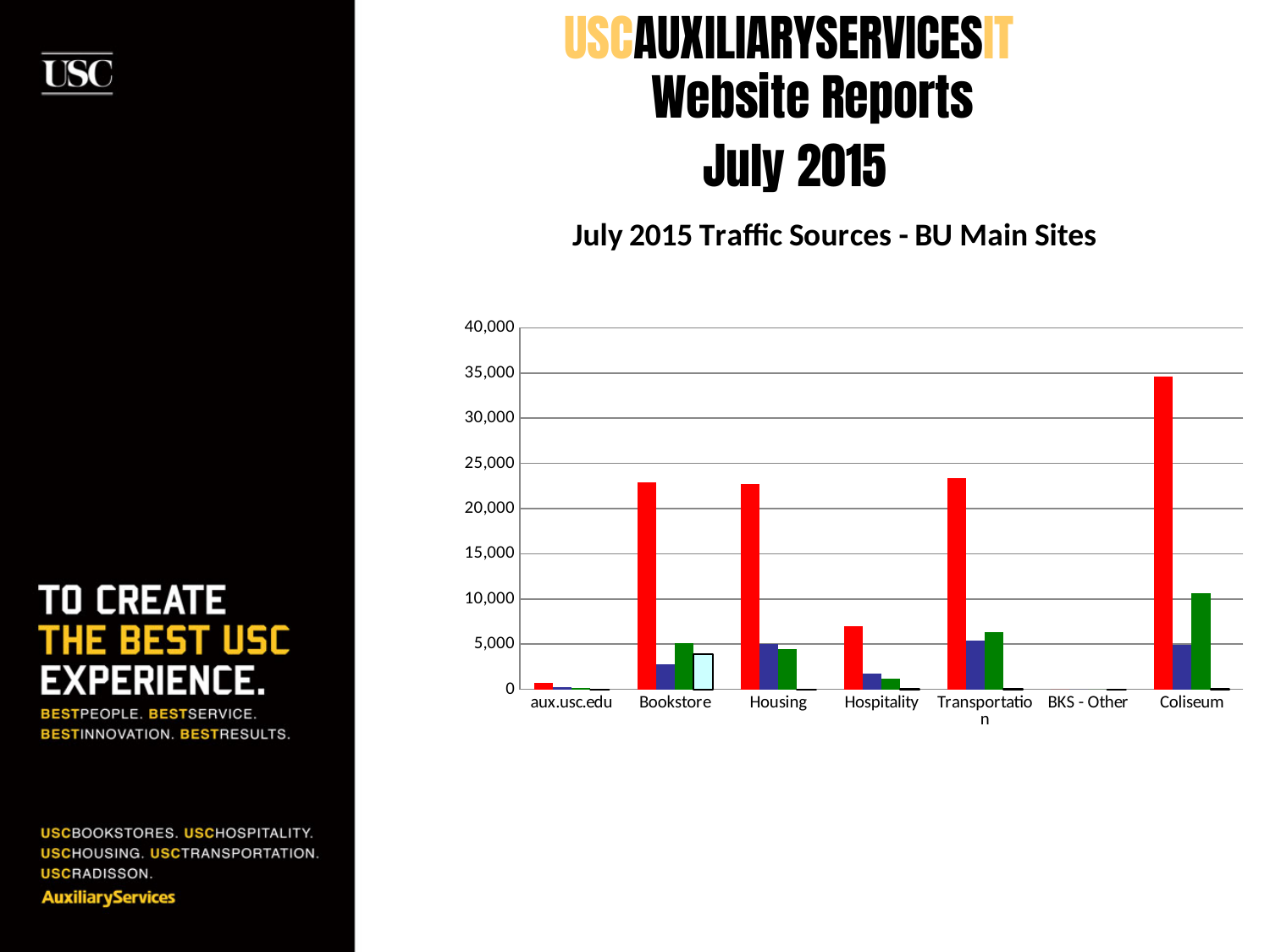

USCAUXILIARYSERVICESIT
Website Reports
 July 2015

### Chart: July 2015 Traffic Sources - BU Main Sites

| Category | Search Engine | Referring Sites | Direct Traffic | Campaigns |
|---|---|---|---|---|
| aux.usc.edu | 753.0 | 208.0 | 141.0 | 0.0 |
| Bookstore | 22921.0 | 2749.0 | 5109.0 | 3868.0 |
| Housing | 22702.0 | 5059.0 | 4462.0 | 2.0 |
| Hospitality | 6944.0 | 1748.0 | 1183.0 | 7.0 |
| Transportation | 23384.0 | 5428.0 | 6362.0 | 19.0 |
| BKS - Other | 0.0 | 0.0 | 0.0 | 0.0 |
| Coliseum | 34646.0 | 4879.0 | 10631.0 | 6.0 |